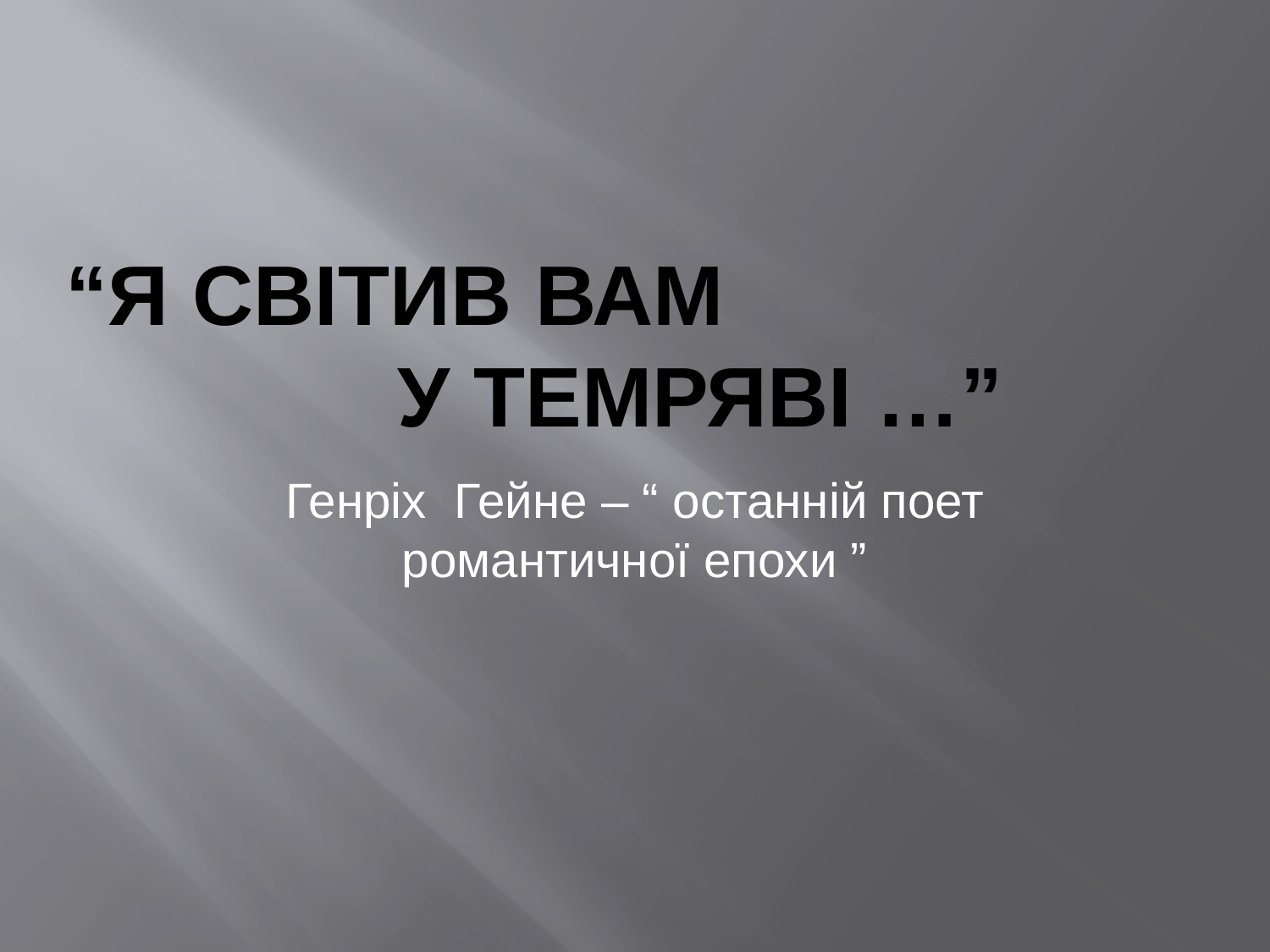

# “Я світив вам                           у темряві …”
Генріх  Гейне – “ останній поет романтичної епохи ”